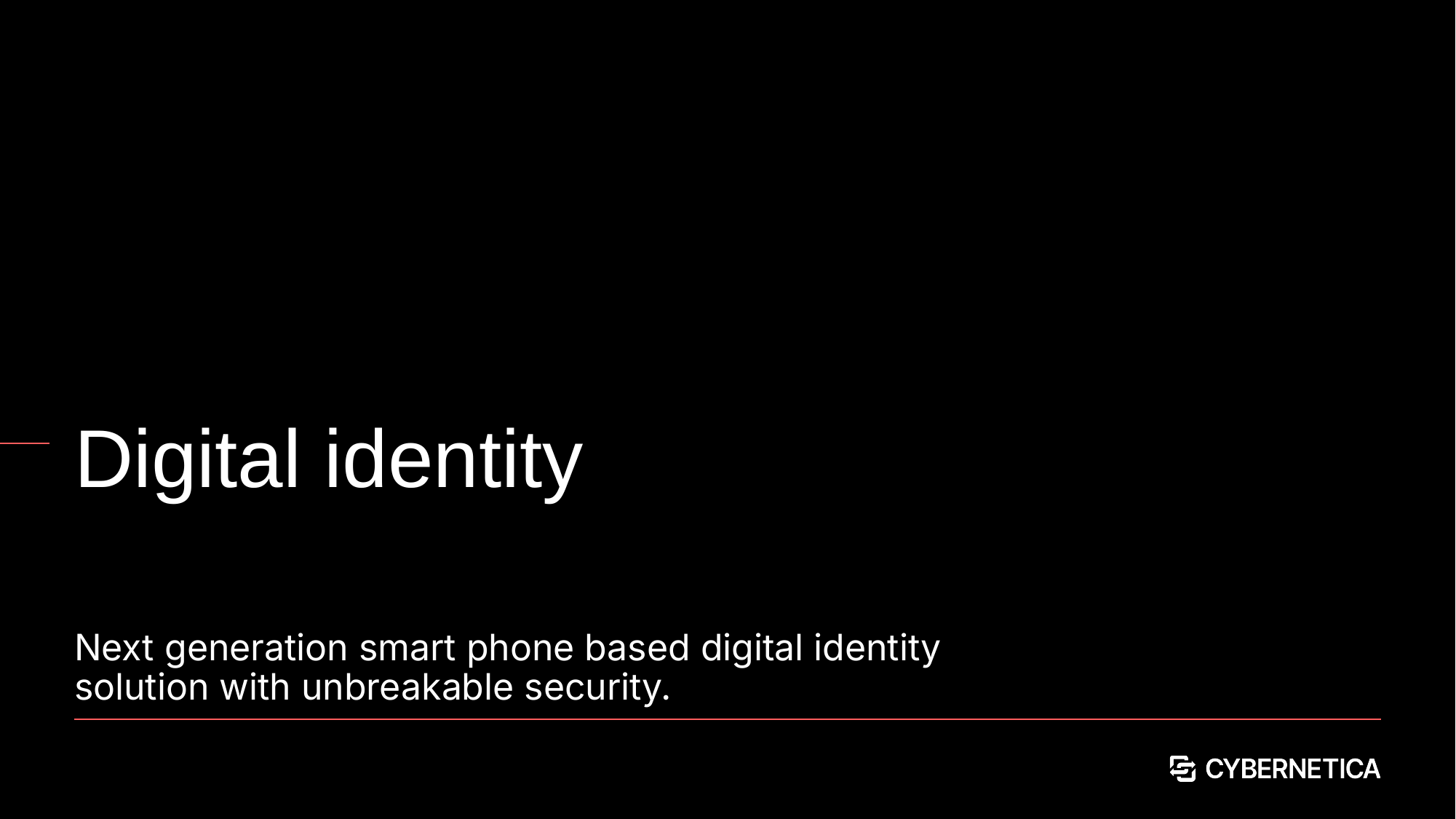

# Digital identity
Next generation smart phone based digital identity solution with unbreakable security.